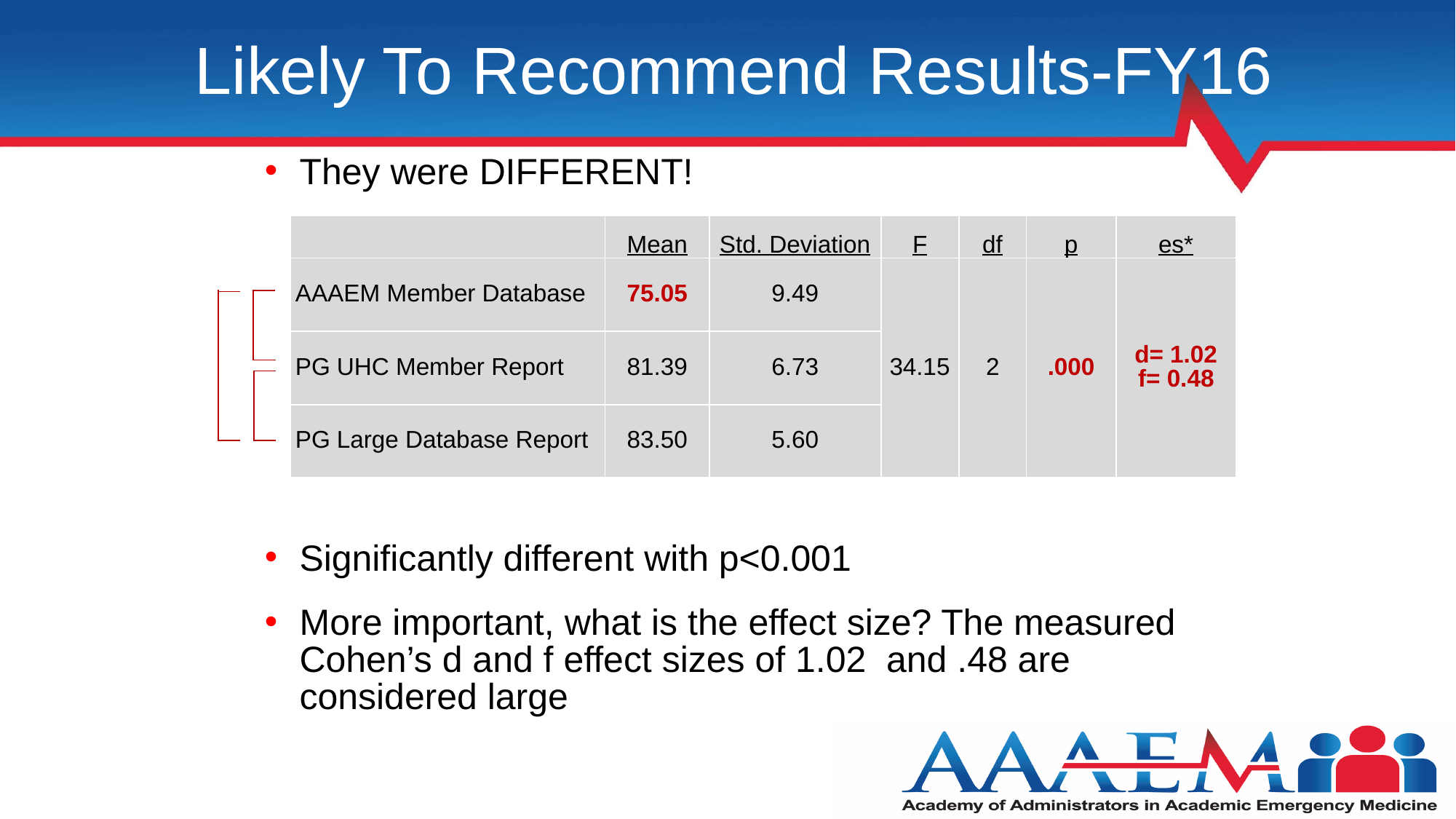

Likely To Recommend Results-FY16
They were DIFFERENT!

Significantly different with p<0.001
More important, what is the effect size? The measured Cohen’s d and f effect sizes of 1.02  and .48 are considered large

|  | Mean | Std. Deviation | F | df | p | es\* |
| --- | --- | --- | --- | --- | --- | --- |
| AAAEM Member Database | 75.05 | 9.49 | 34.15 | 2 | .000 | d= 1.02 f= 0.48 |
| PG UHC Member Report | 81.39 | 6.73 |  |  |  |  |
| PG Large Database Report | 83.50 | 5.60 |  |  |  |  |